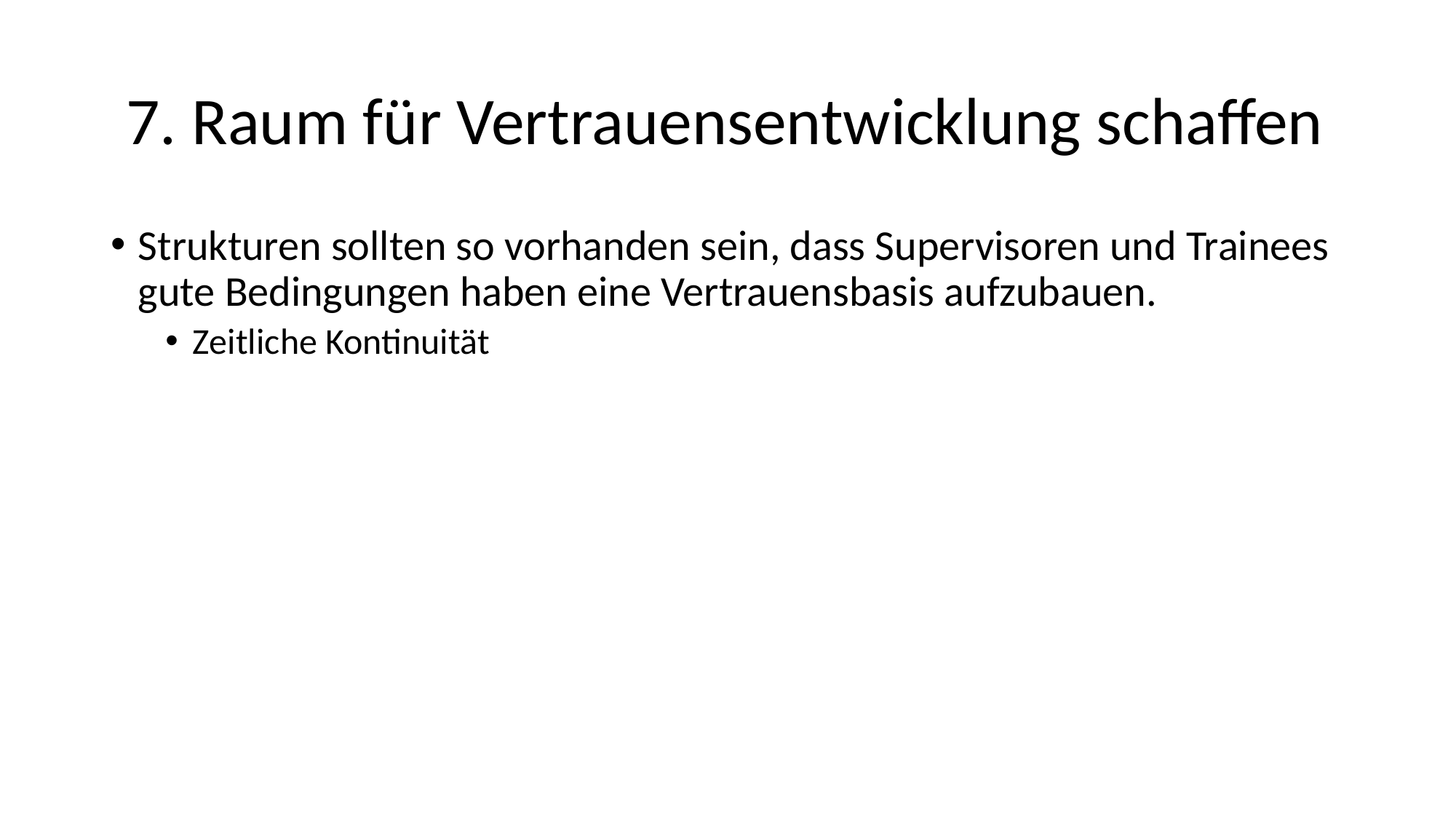

# 7. Raum für Vertrauensentwicklung schaffen
Strukturen sollten so vorhanden sein, dass Supervisoren und Trainees gute Bedingungen haben eine Vertrauensbasis aufzubauen.
Zeitliche Kontinuität